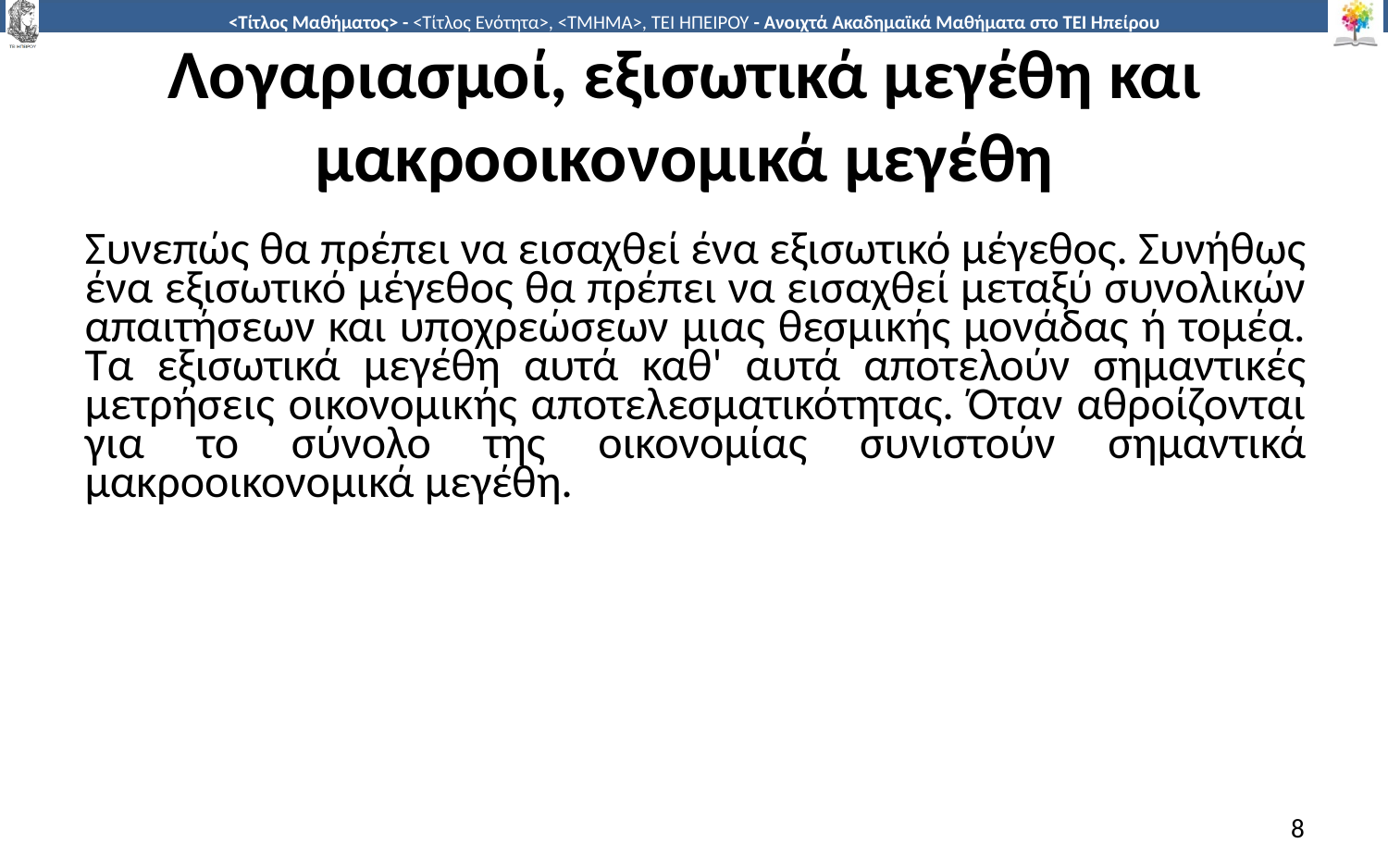

# Λογαριασμοί, εξισωτικά μεγέθη και μακροοικονομικά μεγέθη
Συνεπώς θα πρέπει να εισαχθεί ένα εξισωτικό μέγεθος. Συνήθως ένα εξισωτικό μέγεθος θα πρέπει να εισαχθεί μεταξύ συνολικών απαιτήσεων και υποχρεώσεων μιας θεσμικής μονάδας ή τομέα. Τα εξισωτικά μεγέθη αυτά καθ' αυτά αποτελούν σημαντικές μετρήσεις οικονομικής αποτελεσματικότητας. Όταν αθροίζονται για το σύνολο της οικονομίας συνιστούν σημαντικά μακροοικονομικά μεγέθη.

8